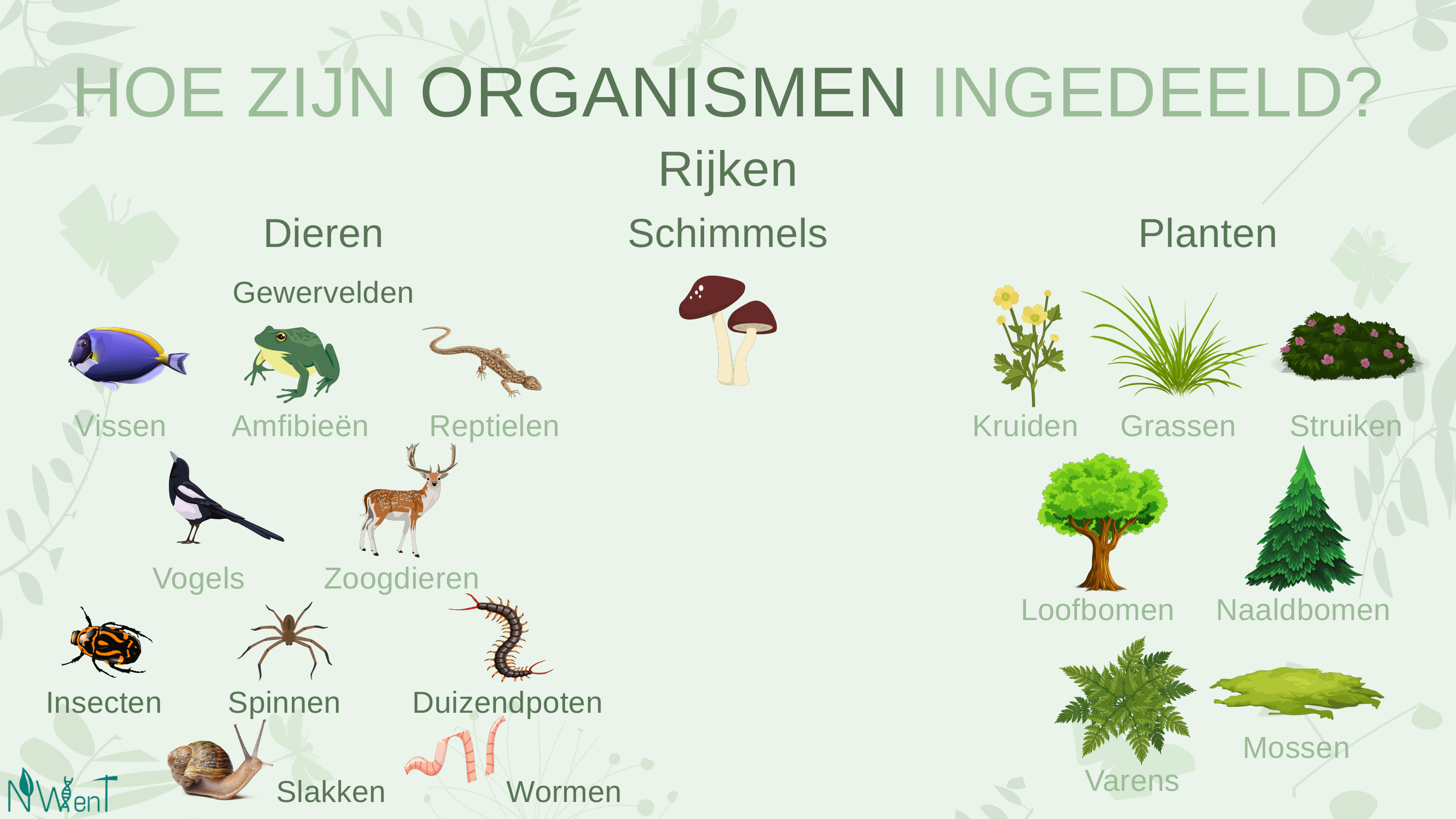

HOE ZIJN ORGANISMEN INGEDEELD?
Rijken
Dieren
Schimmels
Planten
Gewervelden

Vissen
Amfibieën
Reptielen
Kruiden
Grassen
Struiken

Vogels
Zoogdieren
Loofbomen
Naaldbomen

Insecten
Spinnen
Duizendpoten

Mossen

Varens
Slakken
Wormen